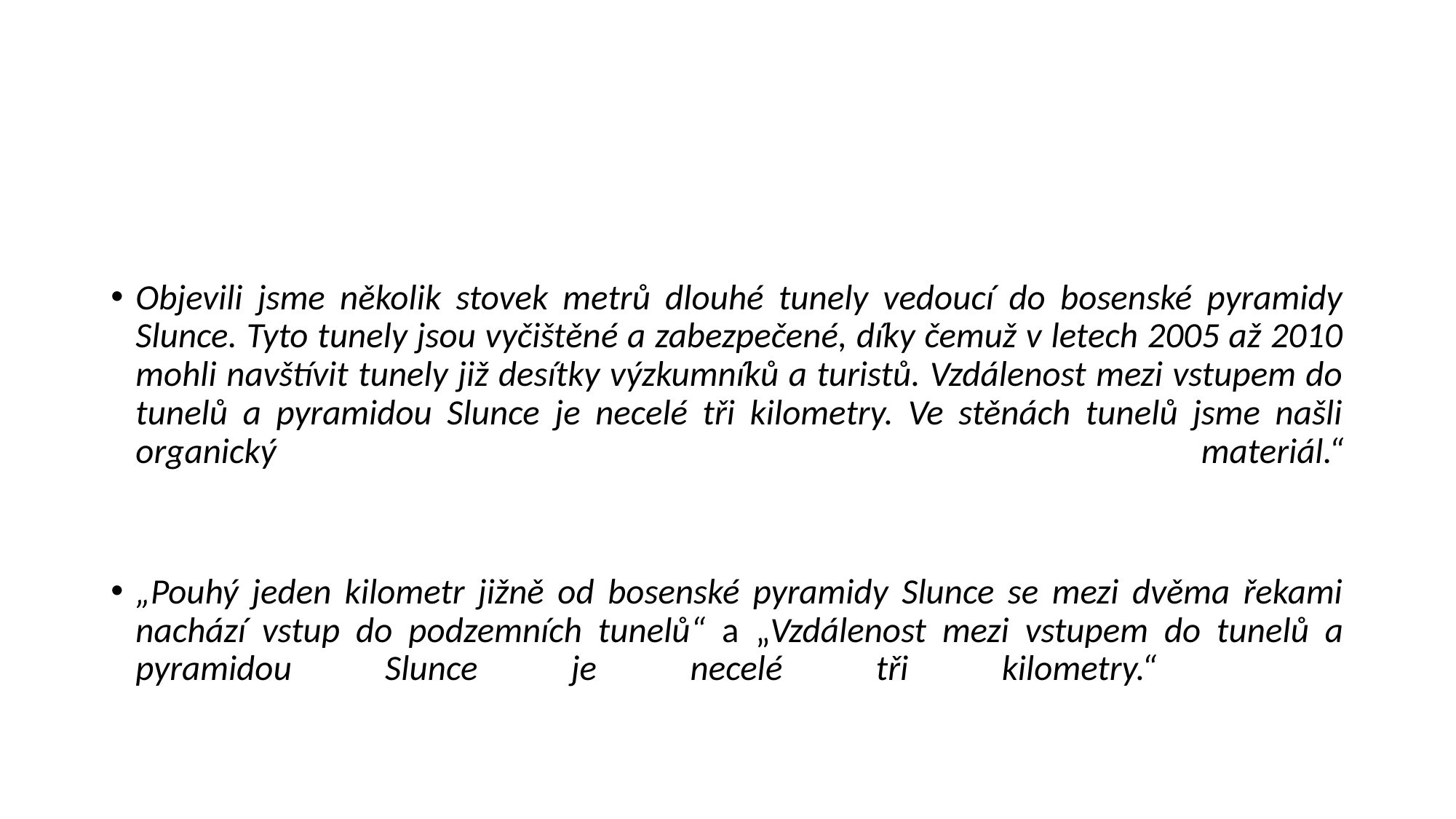

#

Objevili jsme několik stovek metrů dlouhé tunely vedoucí do bosenské pyramidy Slunce. Tyto tunely jsou vyčištěné a zabezpečené, díky čemuž v letech 2005 až 2010 mohli navštívit tunely již desítky výzkumníků a turistů. Vzdálenost mezi vstupem do tunelů a pyramidou Slunce je necelé tři kilometry. Ve stěnách tunelů jsme našli organický materiál.“

„Pouhý jeden kilometr jižně od bosenské pyramidy Slunce se mezi dvěma řekami nachází vstup do podzemních tunelů“ a „Vzdálenost mezi vstupem do tunelů a pyramidou Slunce je necelé tři kilometry.“